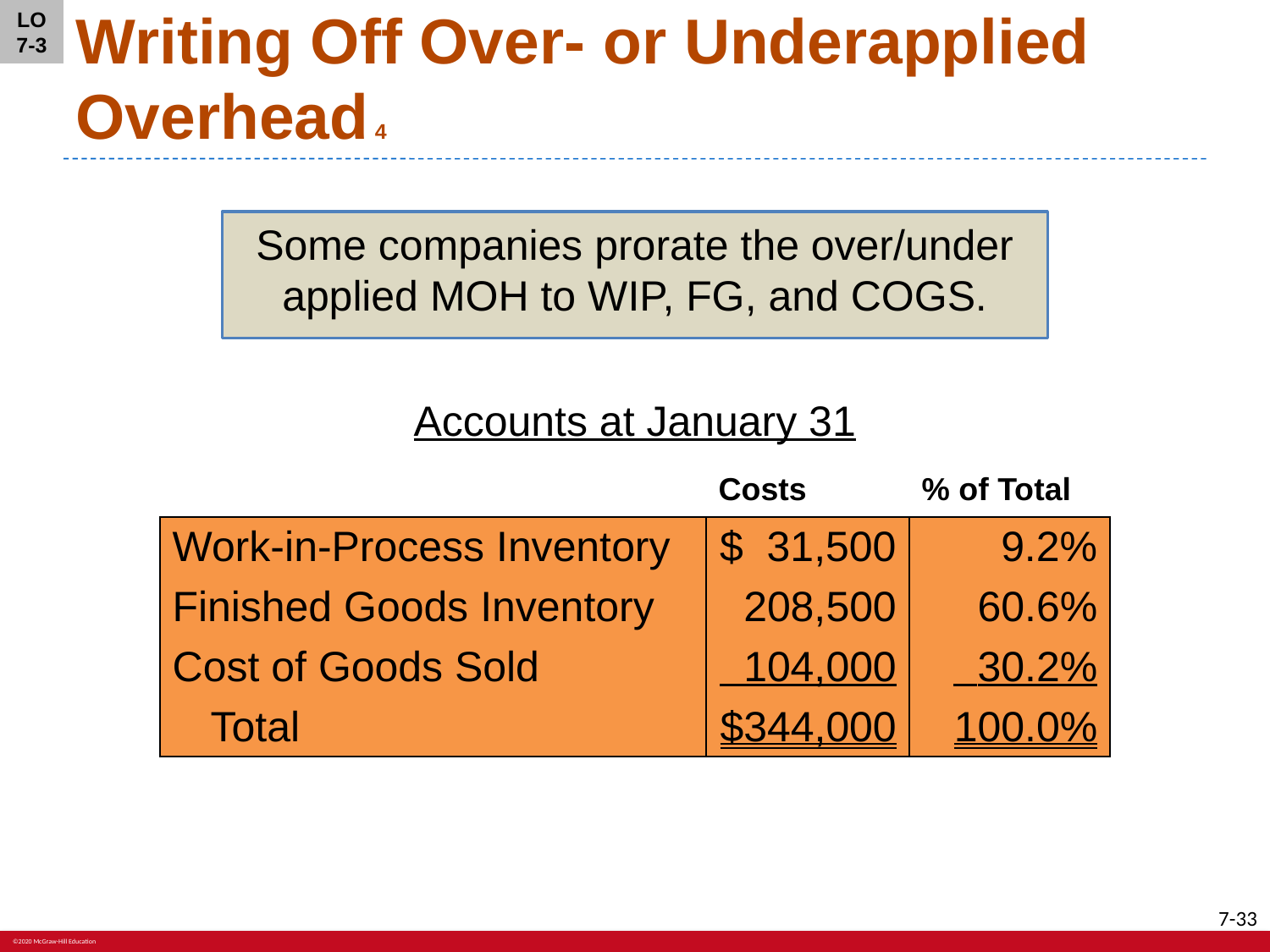

LO 7-3
# Writing Off Over- or Underapplied Overhead 4
Some companies prorate the over/under applied MOH to WIP, FG, and COGS.
Accounts at January 31
|  | Costs | % of Total |
| --- | --- | --- |
| Work-in-Process Inventory | $ 31,500 | 9.2% |
| Finished Goods Inventory | 208,500 | 60.6% |
| Cost of Goods Sold | 104,000 | 30.2% |
| Total | $344,000 | 100.0% |